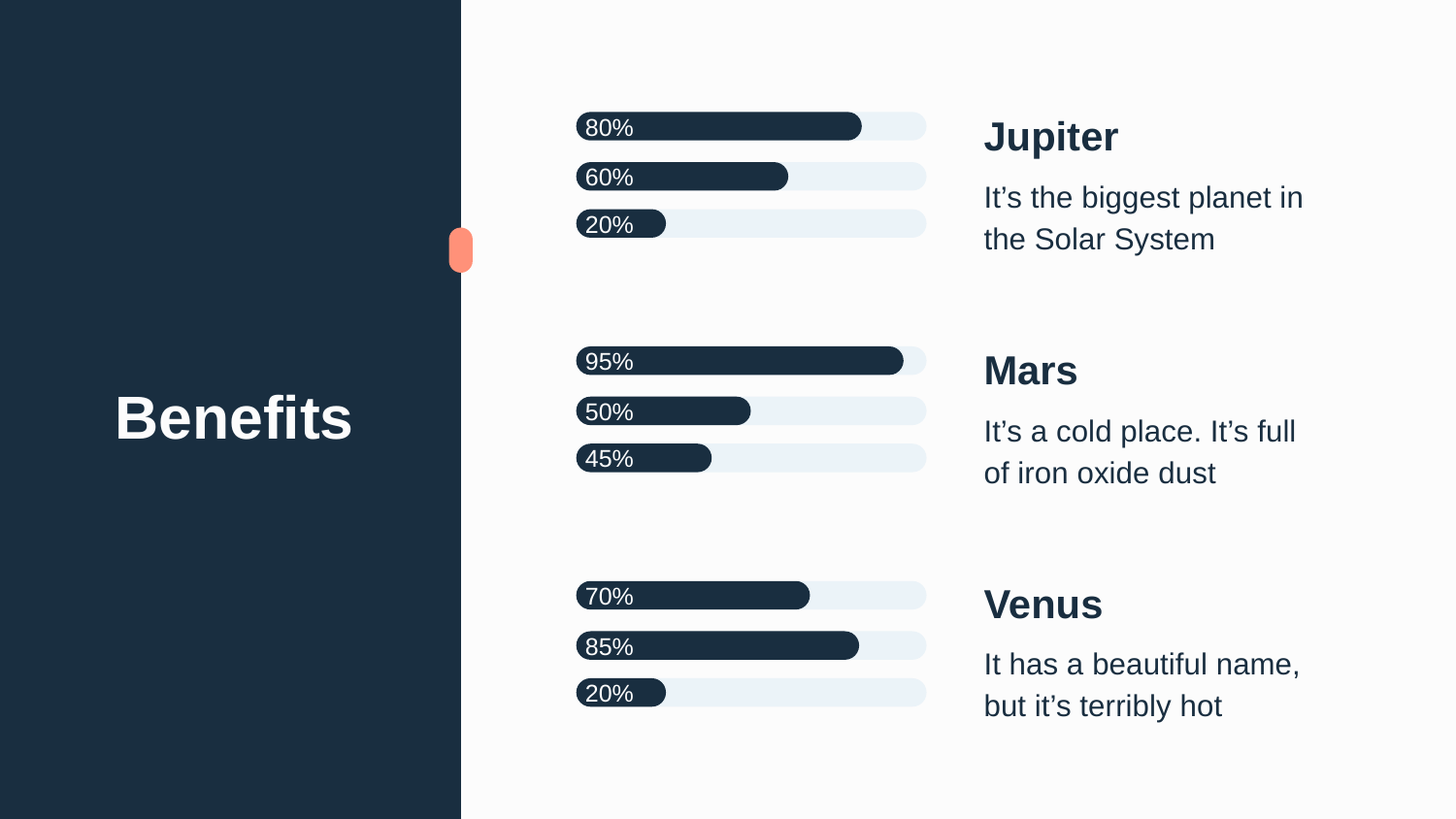

Jupiter
80%

It’s the biggest planet in the Solar System
60%

20%

# Benefits
Mars
95%

It’s a cold place. It’s full of iron oxide dust
50%

45%

Venus
70%

It has a beautiful name, but it’s terribly hot
85%

20%